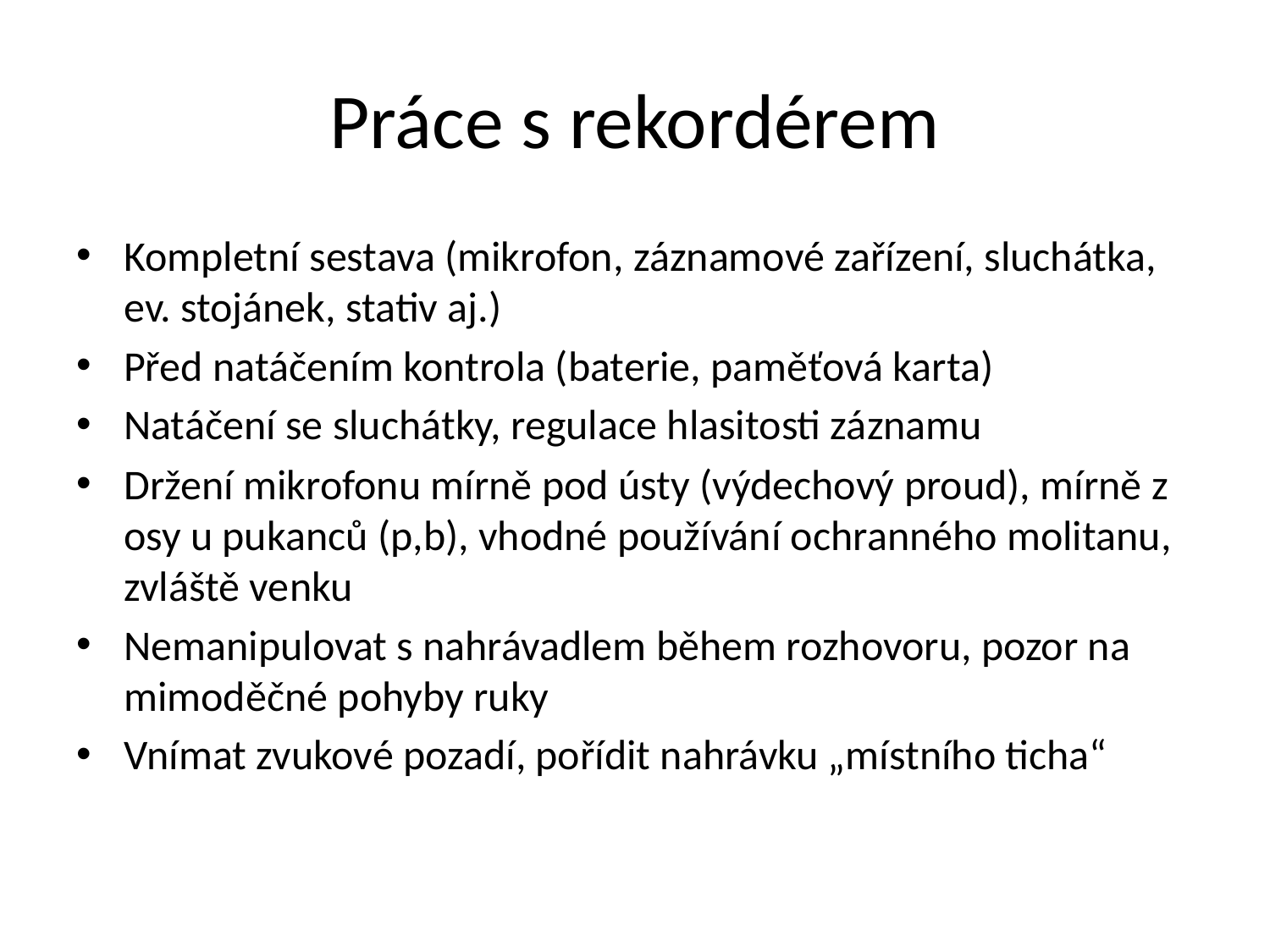

# Práce s rekordérem
Kompletní sestava (mikrofon, záznamové zařízení, sluchátka, ev. stojánek, stativ aj.)
Před natáčením kontrola (baterie, paměťová karta)
Natáčení se sluchátky, regulace hlasitosti záznamu
Držení mikrofonu mírně pod ústy (výdechový proud), mírně z osy u pukanců (p,b), vhodné používání ochranného molitanu, zvláště venku
Nemanipulovat s nahrávadlem během rozhovoru, pozor na mimoděčné pohyby ruky
Vnímat zvukové pozadí, pořídit nahrávku „místního ticha“